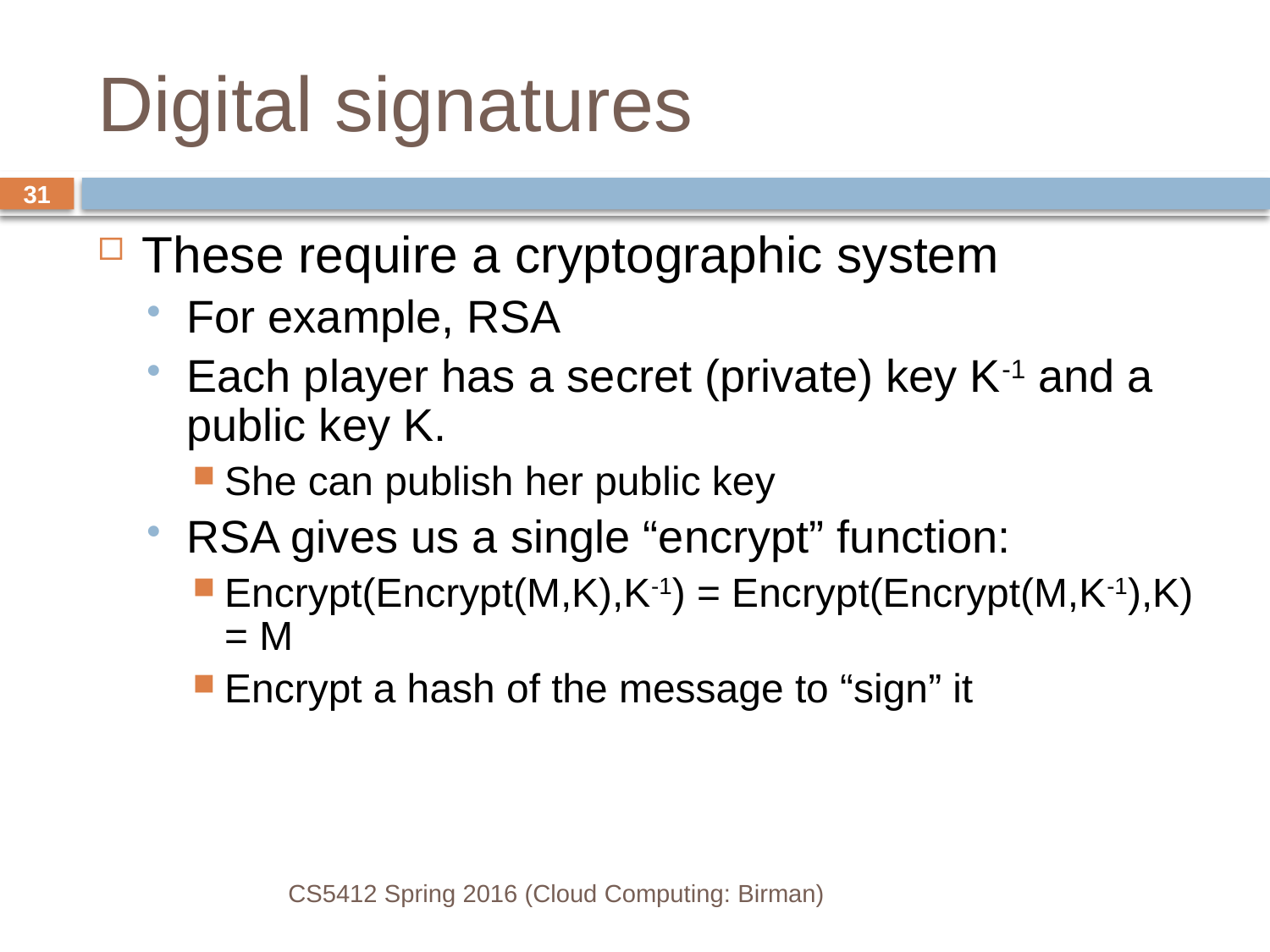

# Digital signatures
31
These require a cryptographic system
For example, RSA
Each player has a secret (private) key K-1 and a public key K.
She can publish her public key
RSA gives us a single “encrypt” function:
Encrypt(Encrypt(M,K),K-1) = Encrypt(Encrypt(M,K-1),K) = M
Encrypt a hash of the message to “sign” it
CS5412 Spring 2016 (Cloud Computing: Birman)